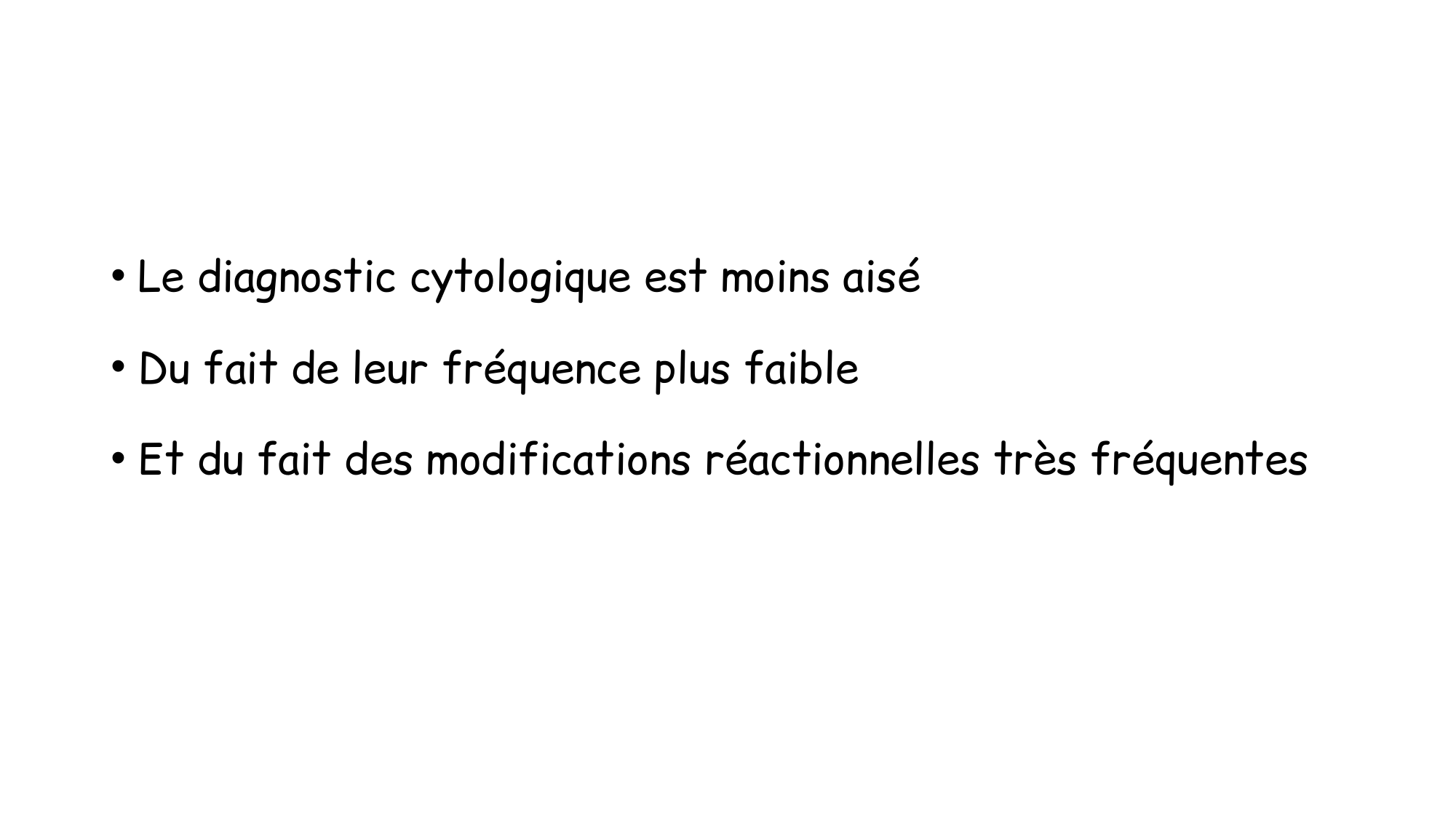

#
Le diagnostic cytologique est moins aisé
Du fait de leur fréquence plus faible
Et du fait des modifications réactionnelles très fréquentes